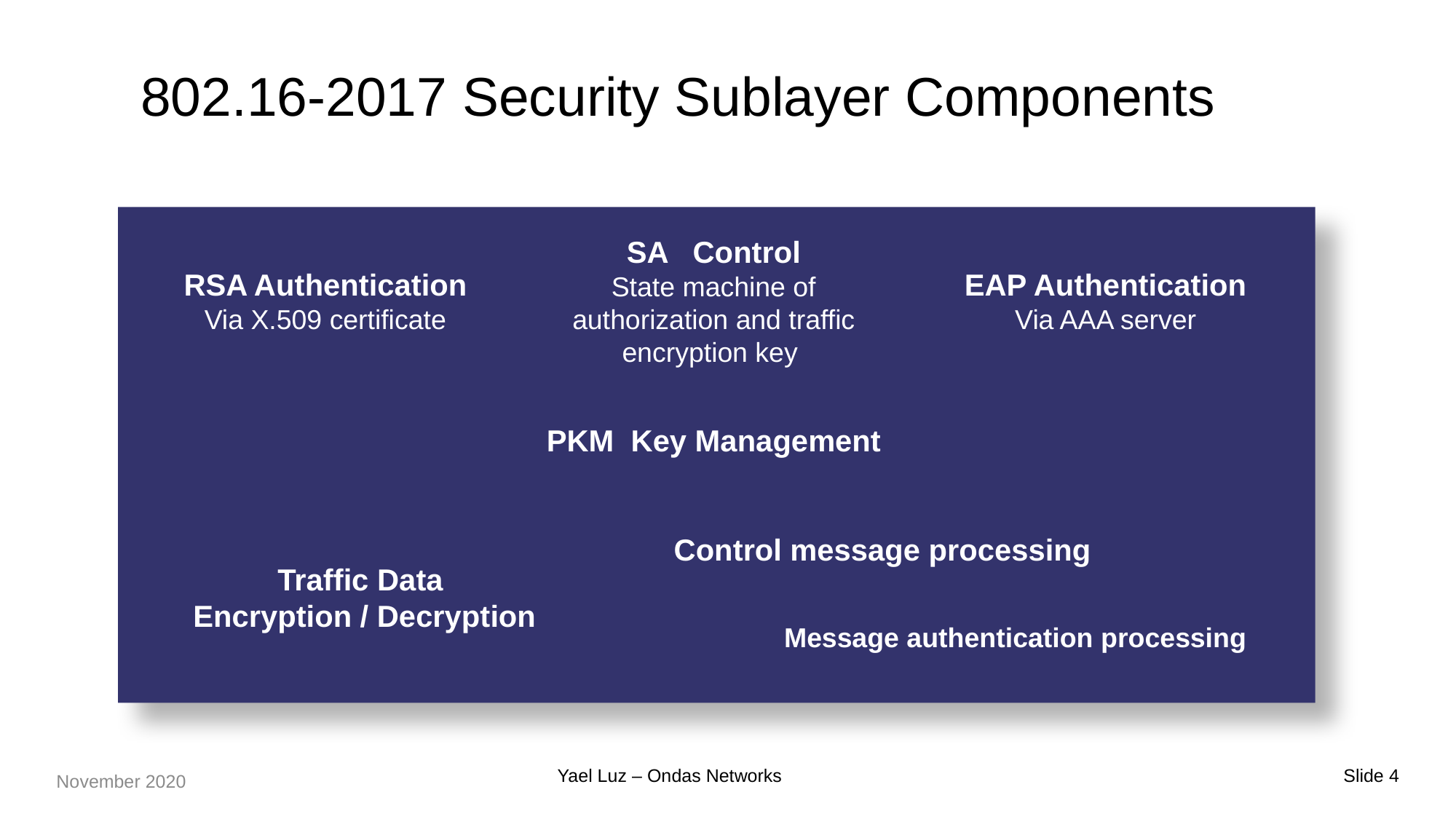

# 802.16-2017 Security Sublayer Components

RSA Authentication
Via X.509 certificate
SA   Control
State machine of authorization and traffic encryption key
EAP Authentication
Via AAA server
PKM  Key Management
Traffic Data
Encryption / Decryption
       Control message processing

Message authentication processing
Yael Luz – Ondas Networks
November 2020
Slide 4